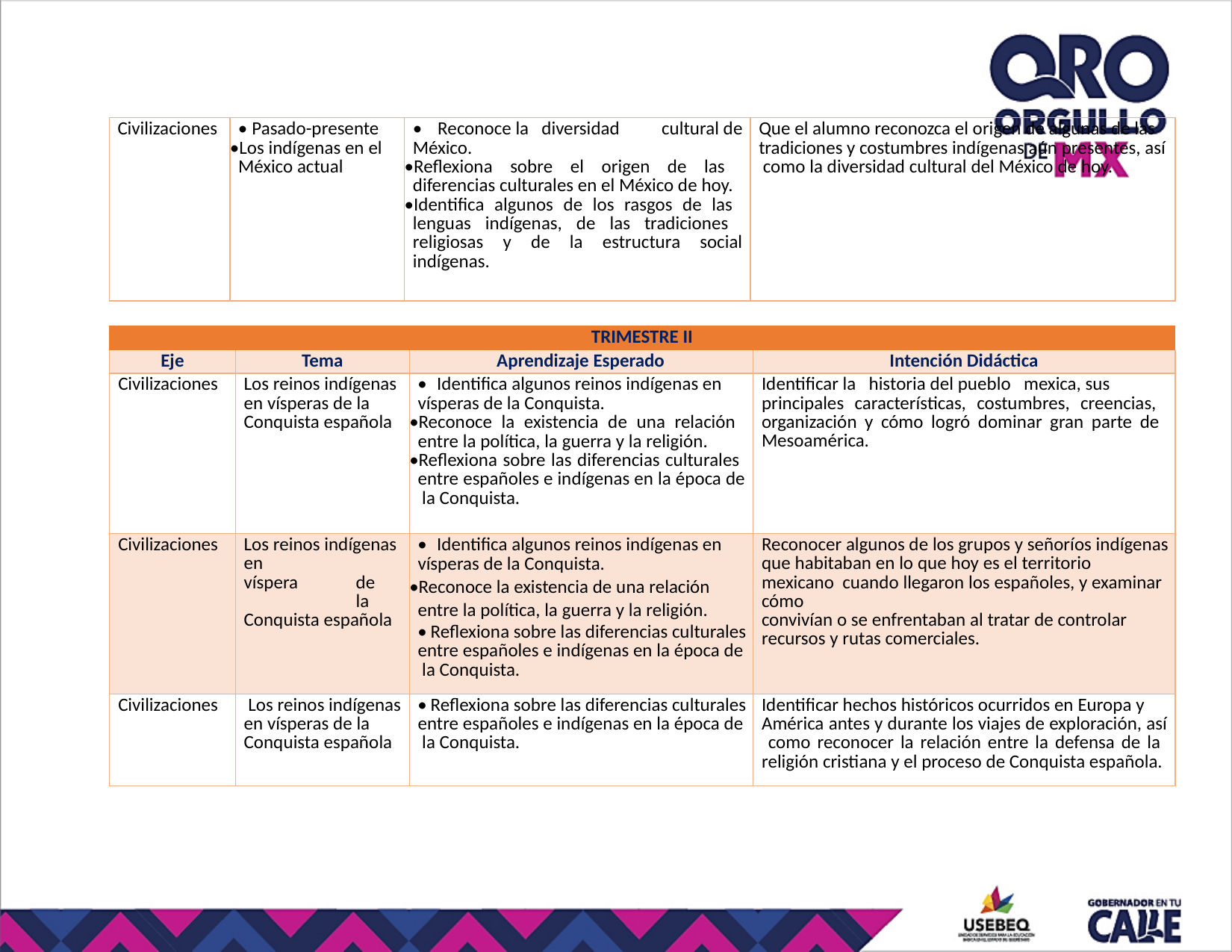

| Civilizaciones | Pasado-presente Los indígenas en el México actual | Reconoce la diversidad cultural de México. Reflexiona sobre el origen de las diferencias culturales en el México de hoy. Identifica algunos de los rasgos de las lenguas indígenas, de las tradiciones religiosas y de la estructura social indígenas. | Que el alumno reconozca el origen de algunas de las tradiciones y costumbres indígenas aún presentes, así como la diversidad cultural del México de hoy. |
| --- | --- | --- | --- |
| TRIMESTRE II |  |  |  |
| --- | --- | --- | --- |
| Eje | Tema | Aprendizaje Esperado | Intención Didáctica |
| Civilizaciones | Los reinos indígenas en vísperas de la Conquista española | Identifica algunos reinos indígenas en vísperas de la Conquista. Reconoce la existencia de una relación entre la política, la guerra y la religión. Reflexiona sobre las diferencias culturales entre españoles e indígenas en la época de la Conquista. | Identificar la historia del pueblo mexica, sus principales características, costumbres, creencias, organización y cómo logró dominar gran parte de Mesoamérica. |
| Civilizaciones | Los reinos indígenas en víspera de la Conquista española | Identifica algunos reinos indígenas en vísperas de la Conquista. Reconoce la existencia de una relación entre la política, la guerra y la religión. Reflexiona sobre las diferencias culturales entre españoles e indígenas en la época de la Conquista. | Reconocer algunos de los grupos y señoríos indígenas que habitaban en lo que hoy es el territorio mexicano cuando llegaron los españoles, y examinar cómo convivían o se enfrentaban al tratar de controlar recursos y rutas comerciales. |
| Civilizaciones | Los reinos indígenas en vísperas de la Conquista española | Reflexiona sobre las diferencias culturales entre españoles e indígenas en la época de la Conquista. | Identificar hechos históricos ocurridos en Europa y América antes y durante los viajes de exploración, así como reconocer la relación entre la defensa de la religión cristiana y el proceso de Conquista española. |